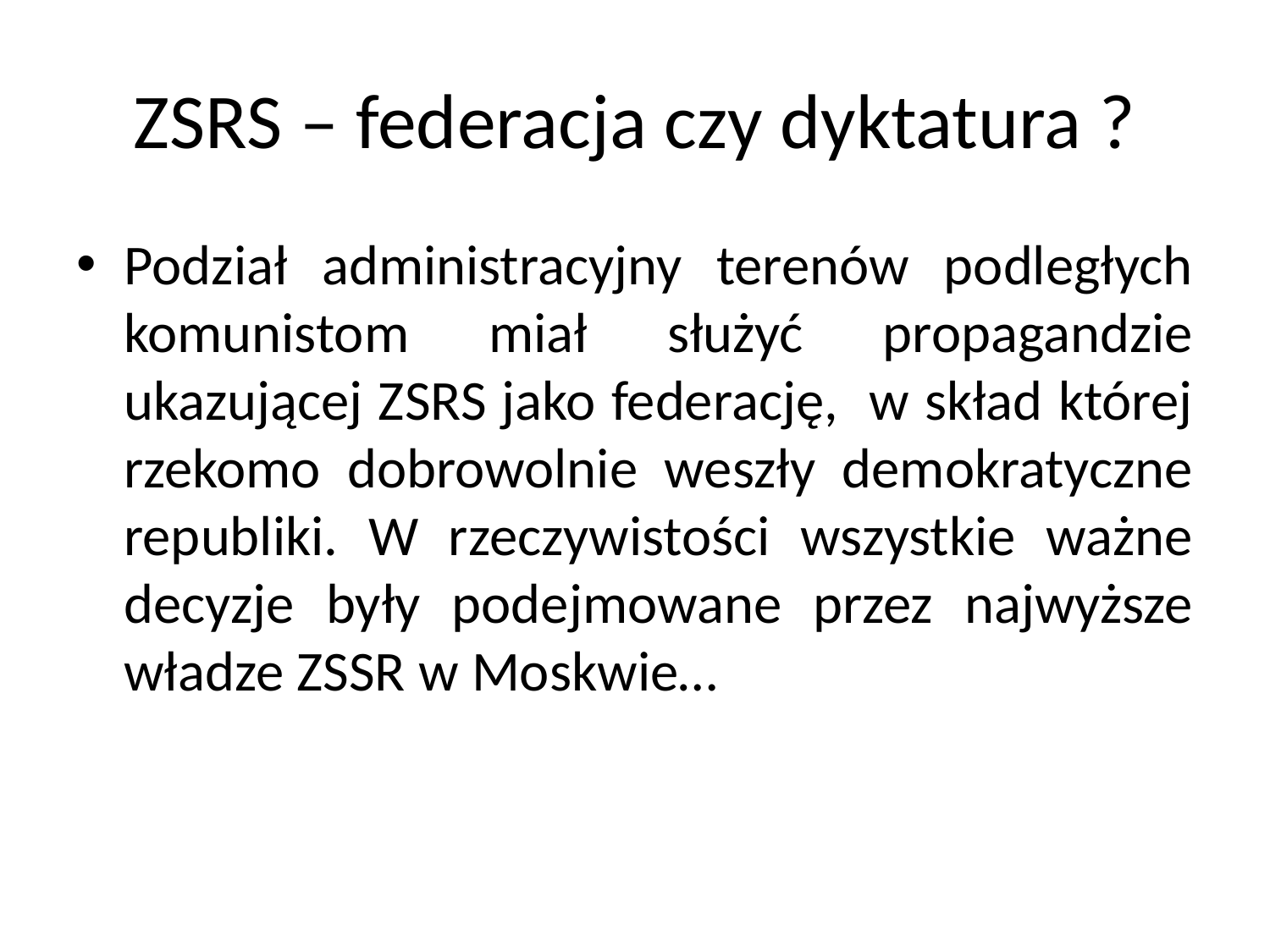

# ZSRS – federacja czy dyktatura ?
Podział administracyjny terenów podległych komunistom miał służyć propagandzie ukazującej ZSRS jako federację,  w skład której rzekomo dobrowolnie weszły demokratyczne republiki. W rzeczywistości wszystkie ważne decyzje były podejmowane przez najwyższe władze ZSSR w Moskwie…